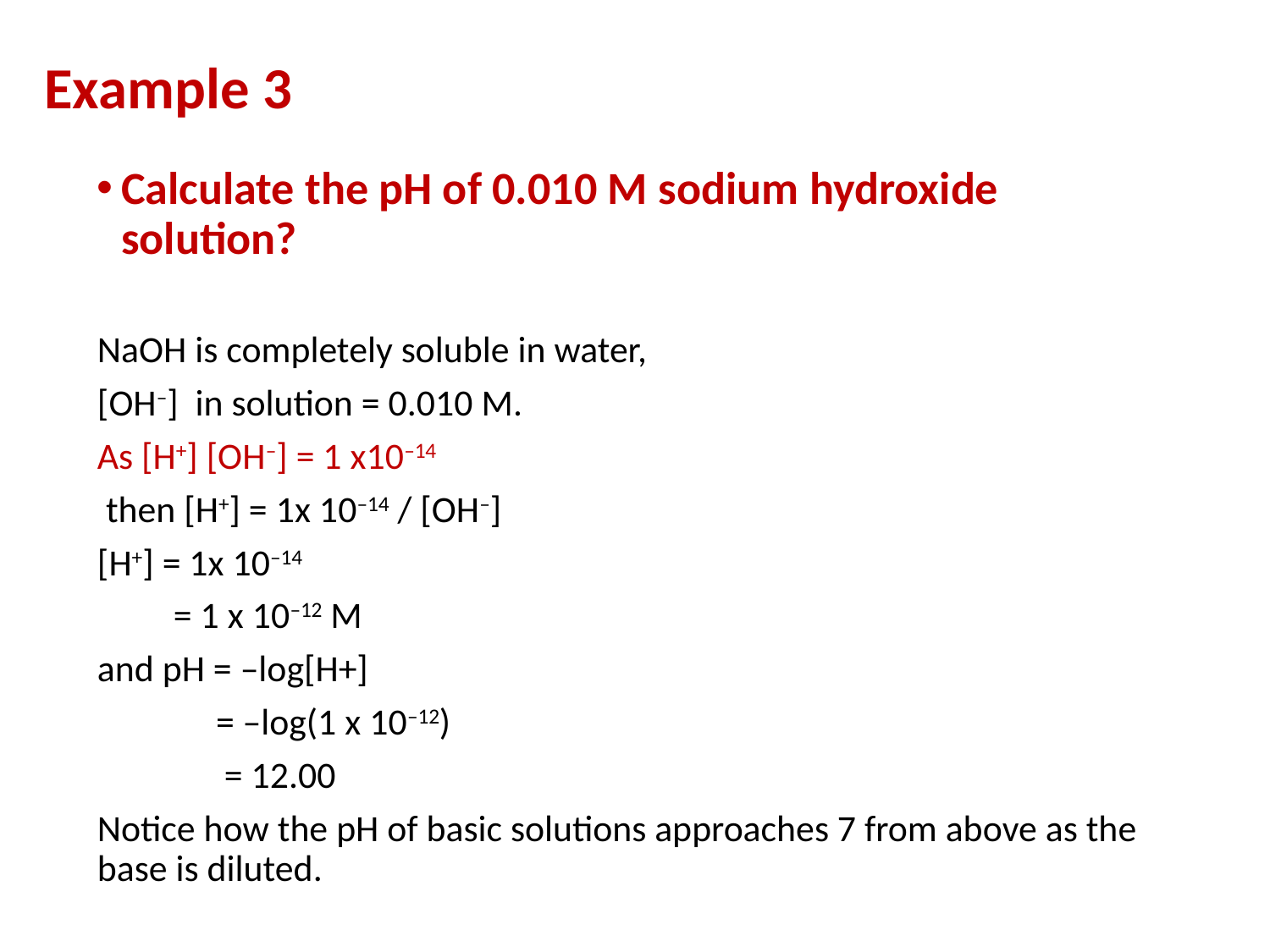

# Example 3
Calculate the pH of 0.010 M sodium hydroxide solution?

NaOH is completely soluble in water,
[OH–]  in solution = 0.010 M.
As [H+] [OH–] = 1 x10–14
 then [H+] = 1x 10–14 / [OH–]
[H+] = 1x 10–14
         = 1 x 10–12 M
and pH = –log[H+]
              = –log(1 x 10–12)
               = 12.00
Notice how the pH of basic solutions approaches 7 from above as the base is diluted.